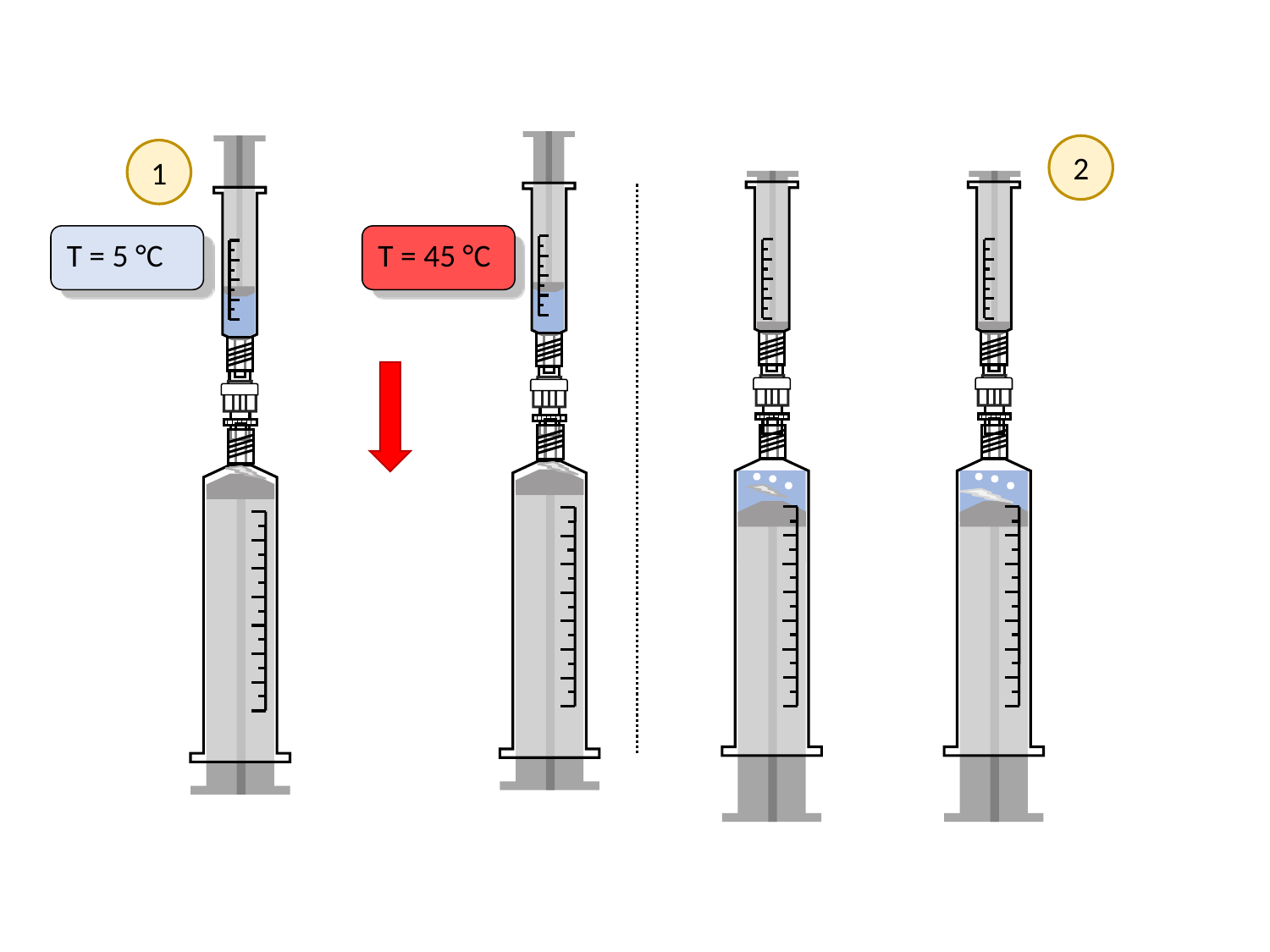

2
1
T = 5 °C
T = 45 °C